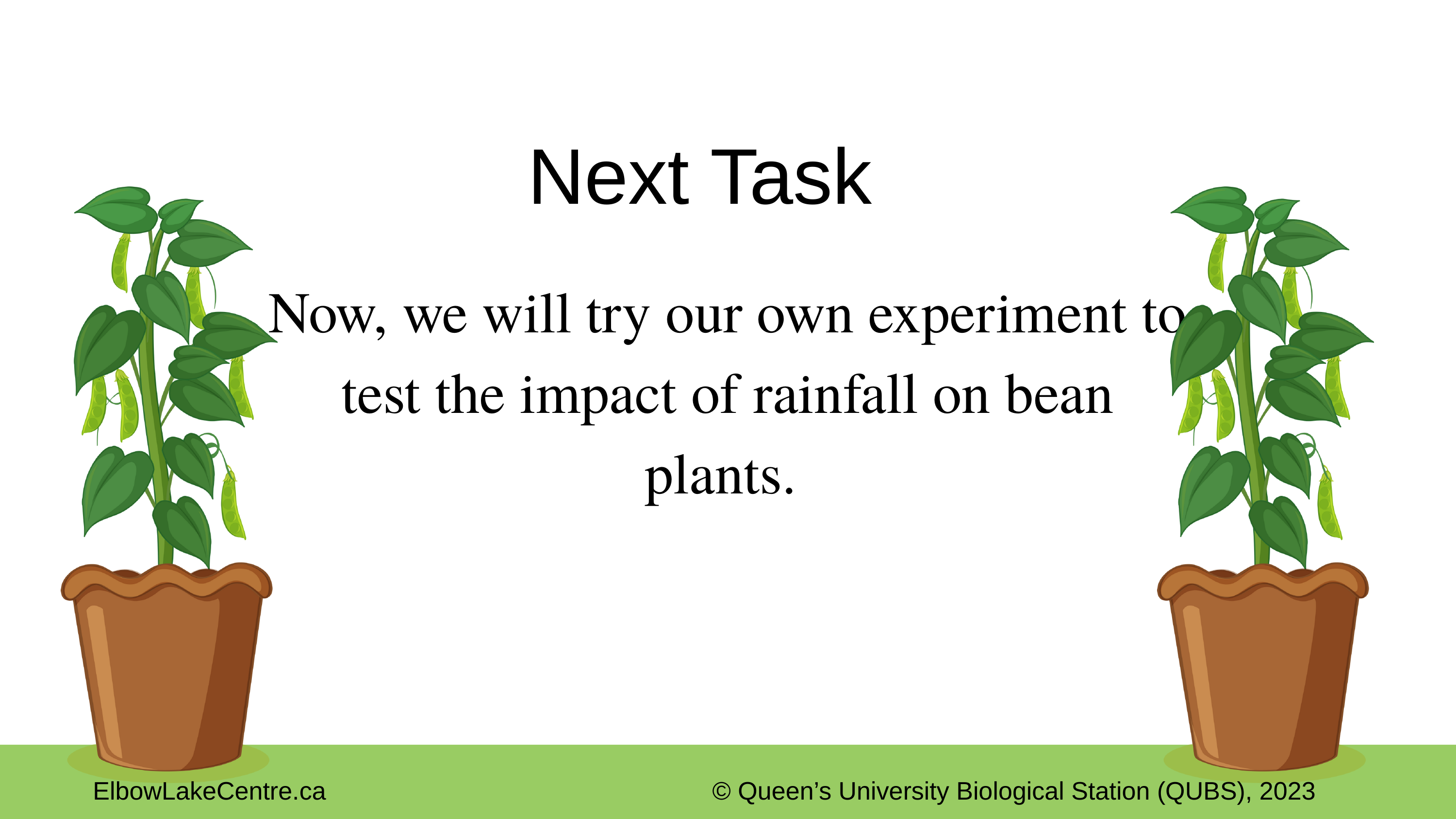

Next Task

Now, we will try our own experiment to test the impact of rainfall on bean plants.

ElbowLakeCentre.ca                                                       © Queen’s University Biological Station (QUBS), 2023